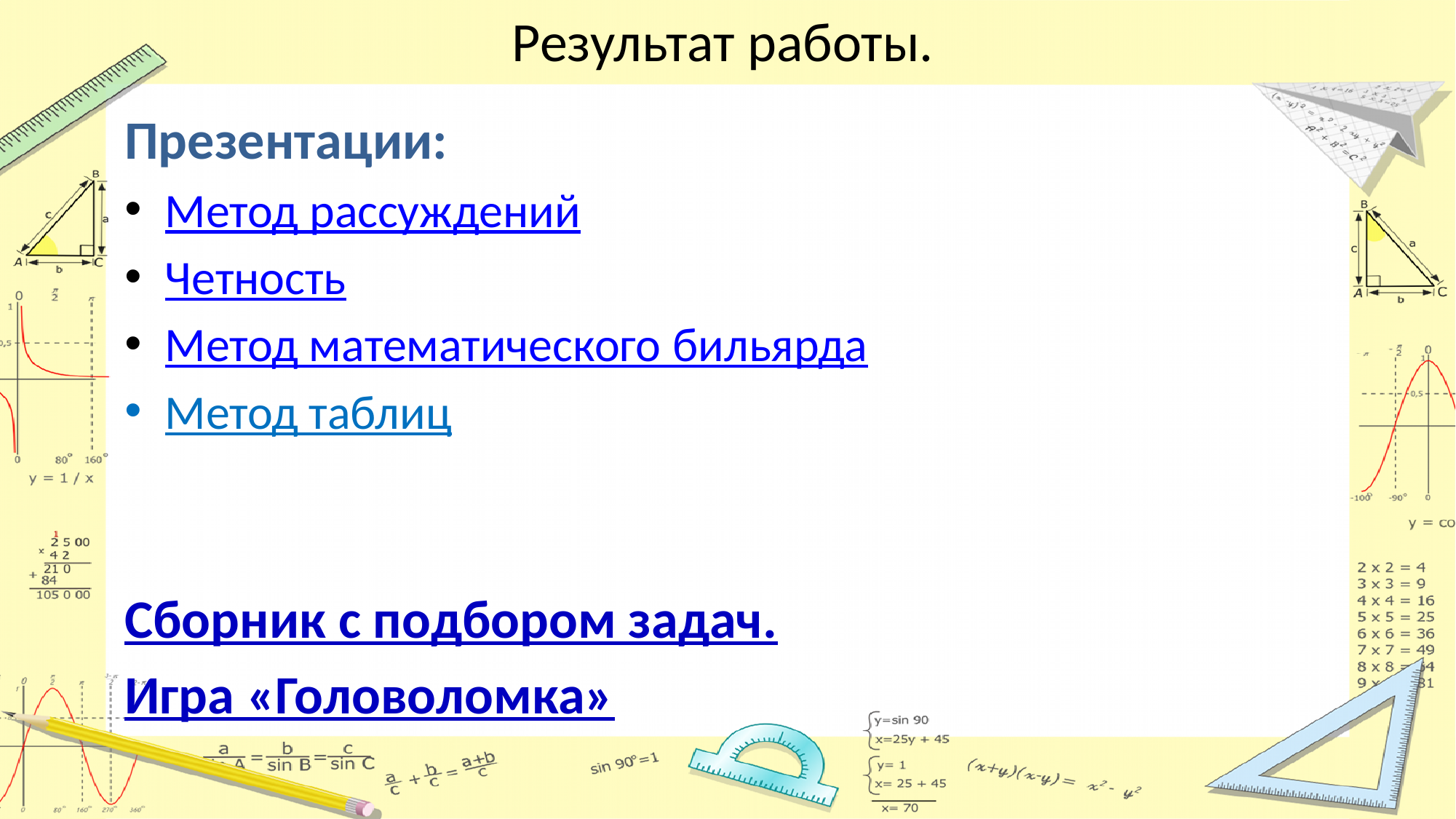

# Результат работы.
Презентации:
Метод рассуждений
Четность
Метод математического бильярда
Метод таблиц

Сборник с подбором задач.
Игра «Головоломка»